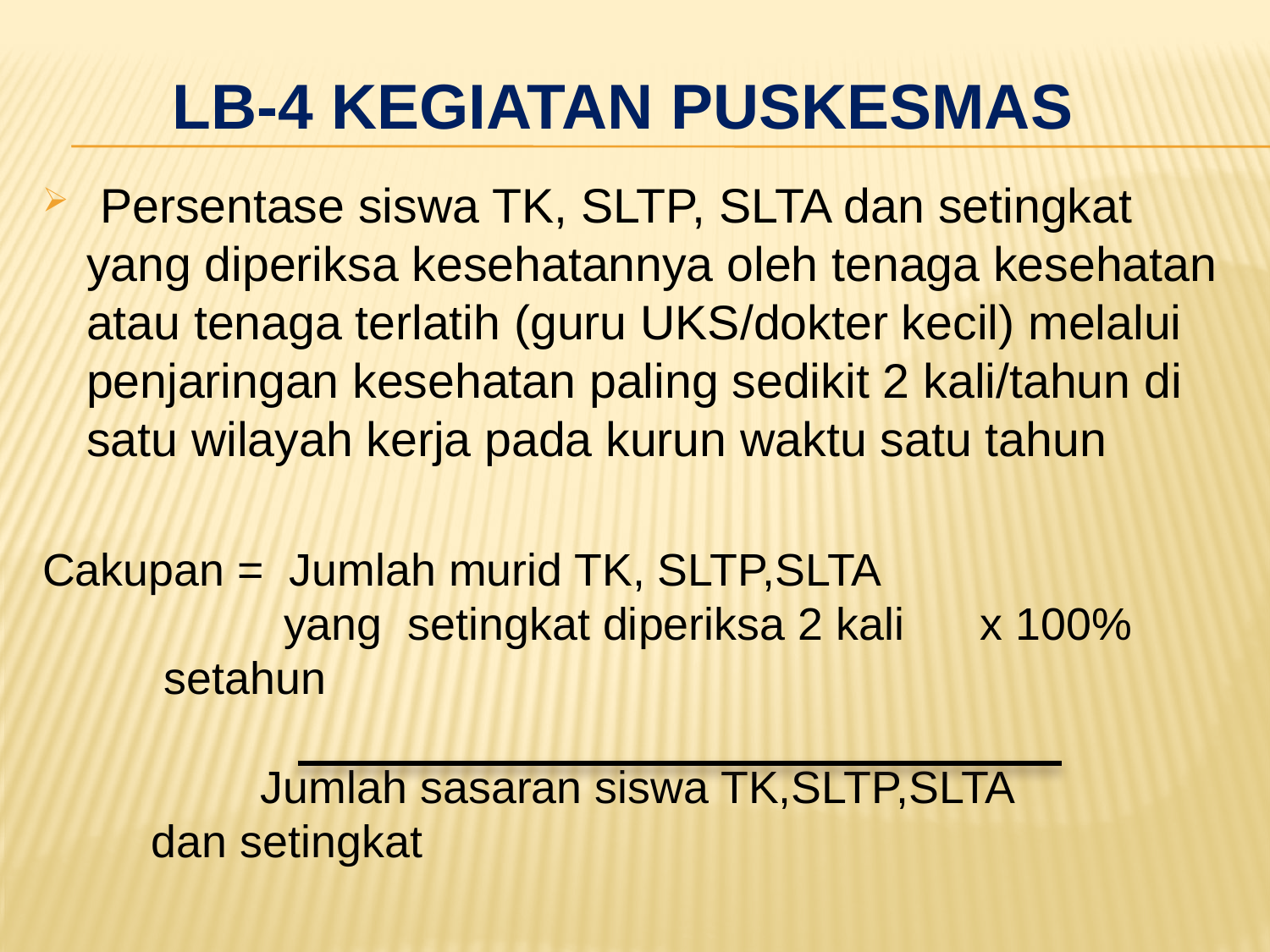

# LB-4 kegiatan puskesmas
 Persentase siswa TK, SLTP, SLTA dan setingkat yang diperiksa kesehatannya oleh tenaga kesehatan atau tenaga terlatih (guru UKS/dokter kecil) melalui penjaringan kesehatan paling sedikit 2 kali/tahun di satu wilayah kerja pada kurun waktu satu tahun

Cakupan =  Jumlah murid TK, SLTP,SLTA
                   yang  setingkat diperiksa 2 kali      x 100%
		 setahun

           	Jumlah sasaran siswa TK,SLTP,SLTA
		dan setingkat